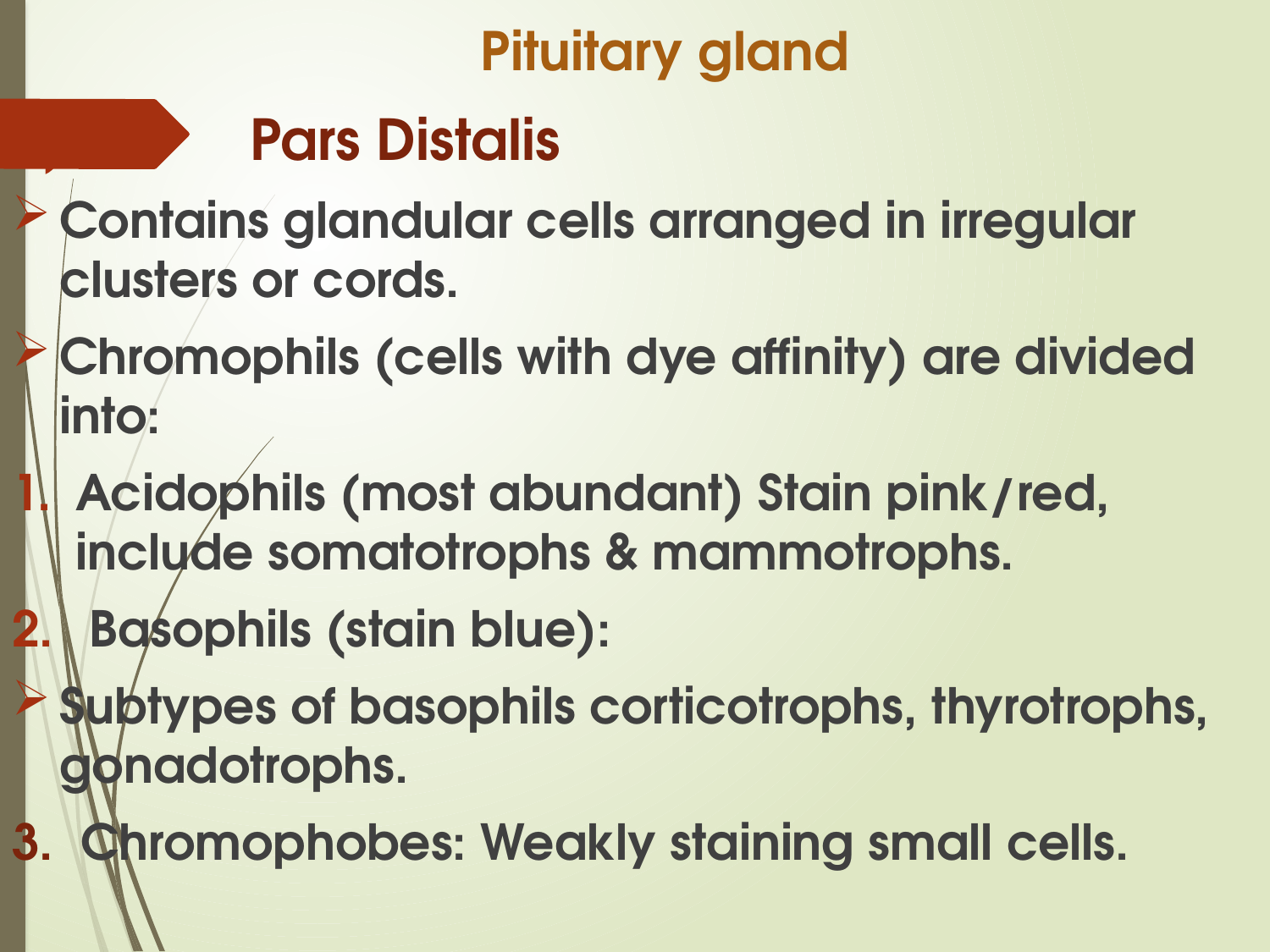

# Pituitary gland
           Pars Distalis
Contains glandular cells arranged in irregular clusters or cords.
Chromophils (cells with dye affinity) are divided into:
Acidophils (most abundant) Stain pink/red, include somatotrophs & mammotrophs.
 Basophils (stain blue):
Subtypes of basophils corticotrophs, thyrotrophs, gonadotrophs.
3.  Chromophobes: Weakly staining small cells.